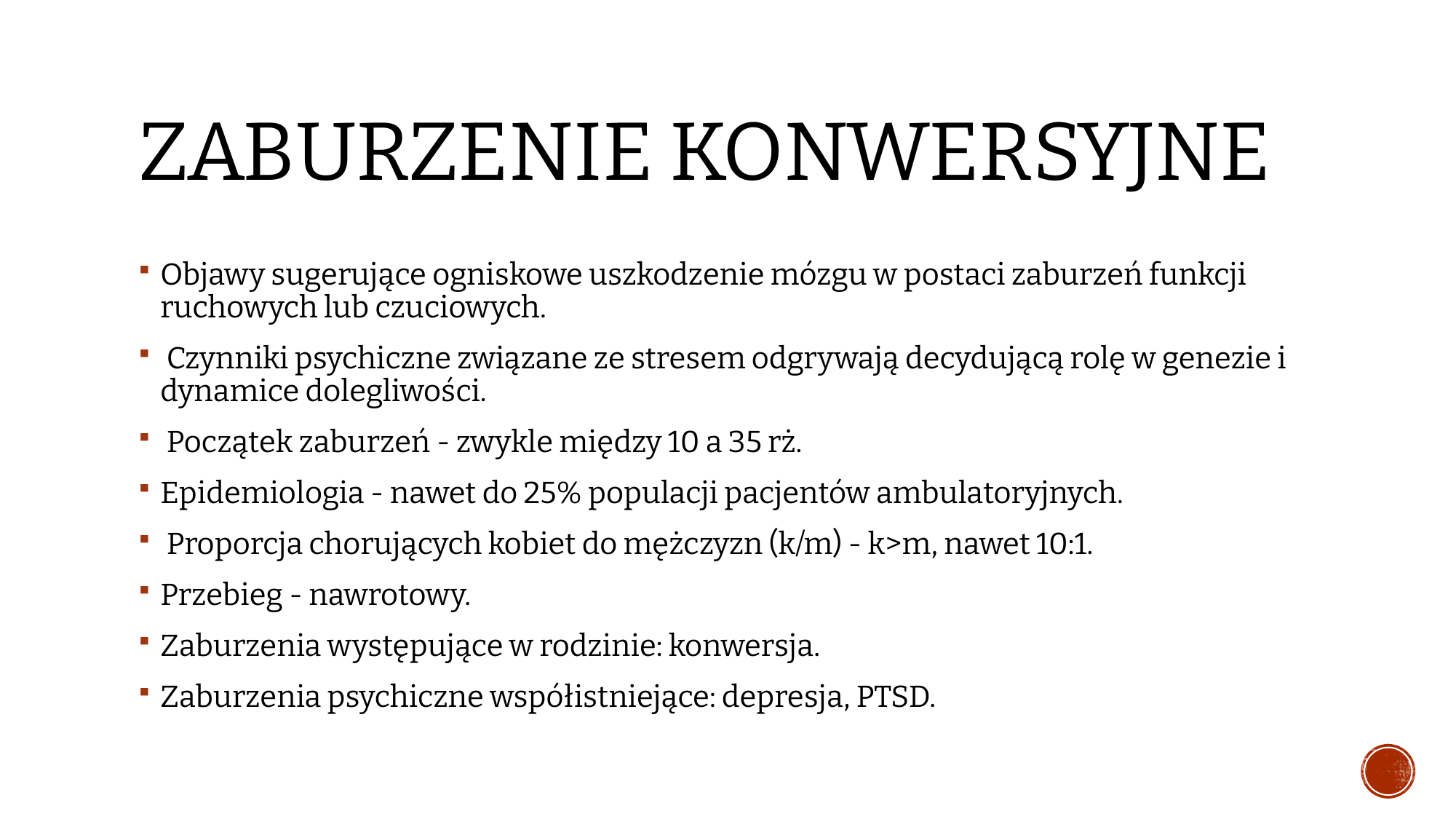

# Zaburzenie konwersyjne
Objawy sugerujące ogniskowe uszkodzenie mózgu w postaci zaburzeń funkcji ruchowych lub czuciowych.
 Czynniki psychiczne związane ze stresem odgrywają decydującą rolę w genezie i dynamice dolegliwości.
 Początek zaburzeń - zwykle między 10 a 35 rż.
Epidemiologia - nawet do 25% populacji pacjentów ambulatoryjnych.
 Proporcja chorujących kobiet do mężczyzn (k/m) - k>m, nawet 10:1.
Przebieg - nawrotowy.
Zaburzenia występujące w rodzinie: konwersja.
Zaburzenia psychiczne współistniejące: depresja, PTSD.